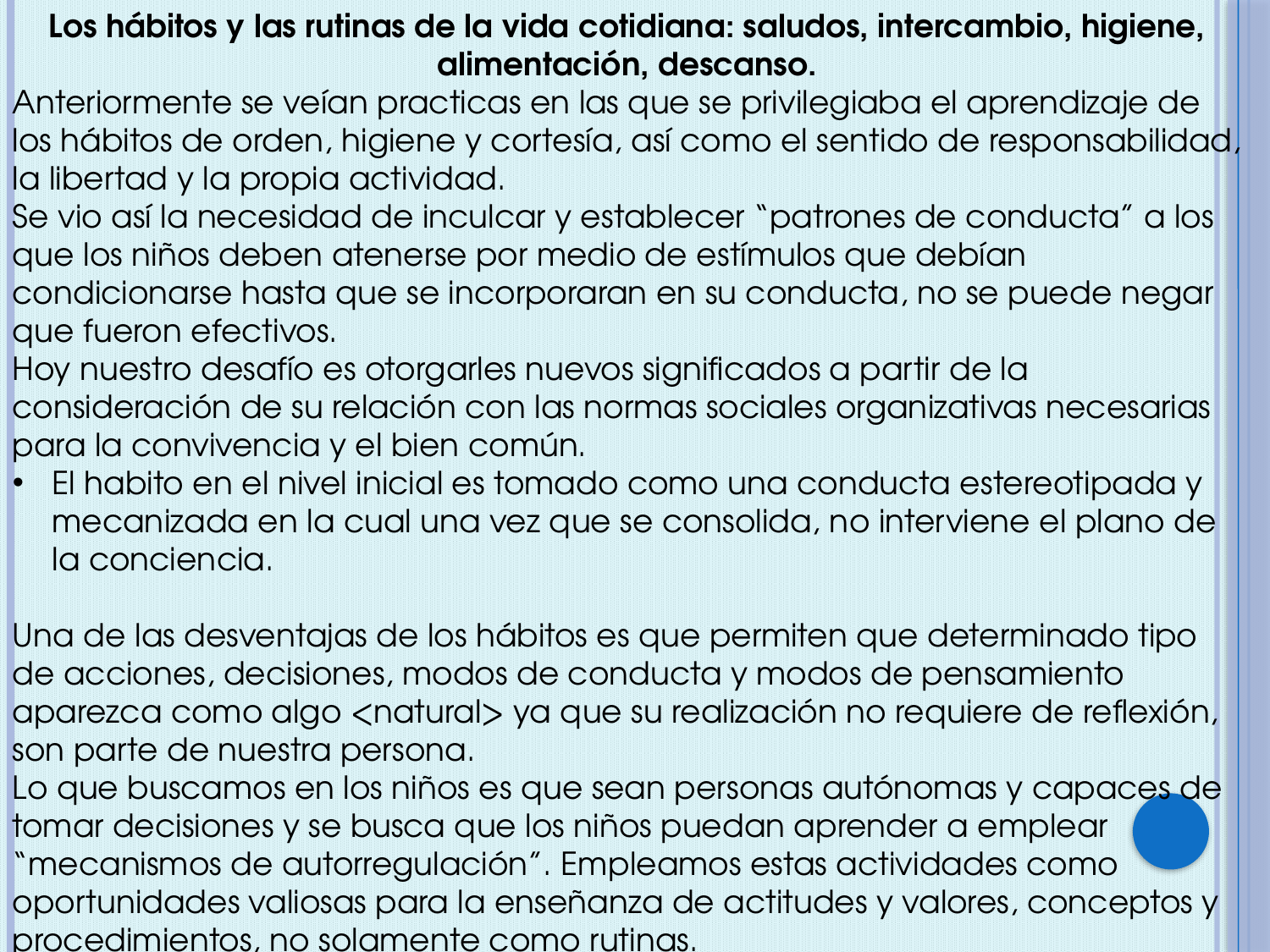

Los hábitos y las rutinas de la vida cotidiana: saludos, intercambio, higiene, alimentación, descanso.
Anteriormente se veían practicas en las que se privilegiaba el aprendizaje de los hábitos de orden, higiene y cortesía, así como el sentido de responsabilidad, la libertad y la propia actividad.
Se vio así la necesidad de inculcar y establecer “patrones de conducta” a los que los niños deben atenerse por medio de estímulos que debían condicionarse hasta que se incorporaran en su conducta, no se puede negar que fueron efectivos.
Hoy nuestro desafío es otorgarles nuevos significados a partir de la consideración de su relación con las normas sociales organizativas necesarias para la convivencia y el bien común.
El habito en el nivel inicial es tomado como una conducta estereotipada y mecanizada en la cual una vez que se consolida, no interviene el plano de la conciencia.

Una de las desventajas de los hábitos es que permiten que determinado tipo de acciones, decisiones, modos de conducta y modos de pensamiento aparezca como algo <natural> ya que su realización no requiere de reflexión, son parte de nuestra persona.
Lo que buscamos en los niños es que sean personas autónomas y capaces de tomar decisiones y se busca que los niños puedan aprender a emplear “mecanismos de autorregulación”. Empleamos estas actividades como oportunidades valiosas para la enseñanza de actitudes y valores, conceptos y procedimientos, no solamente como rutinas.